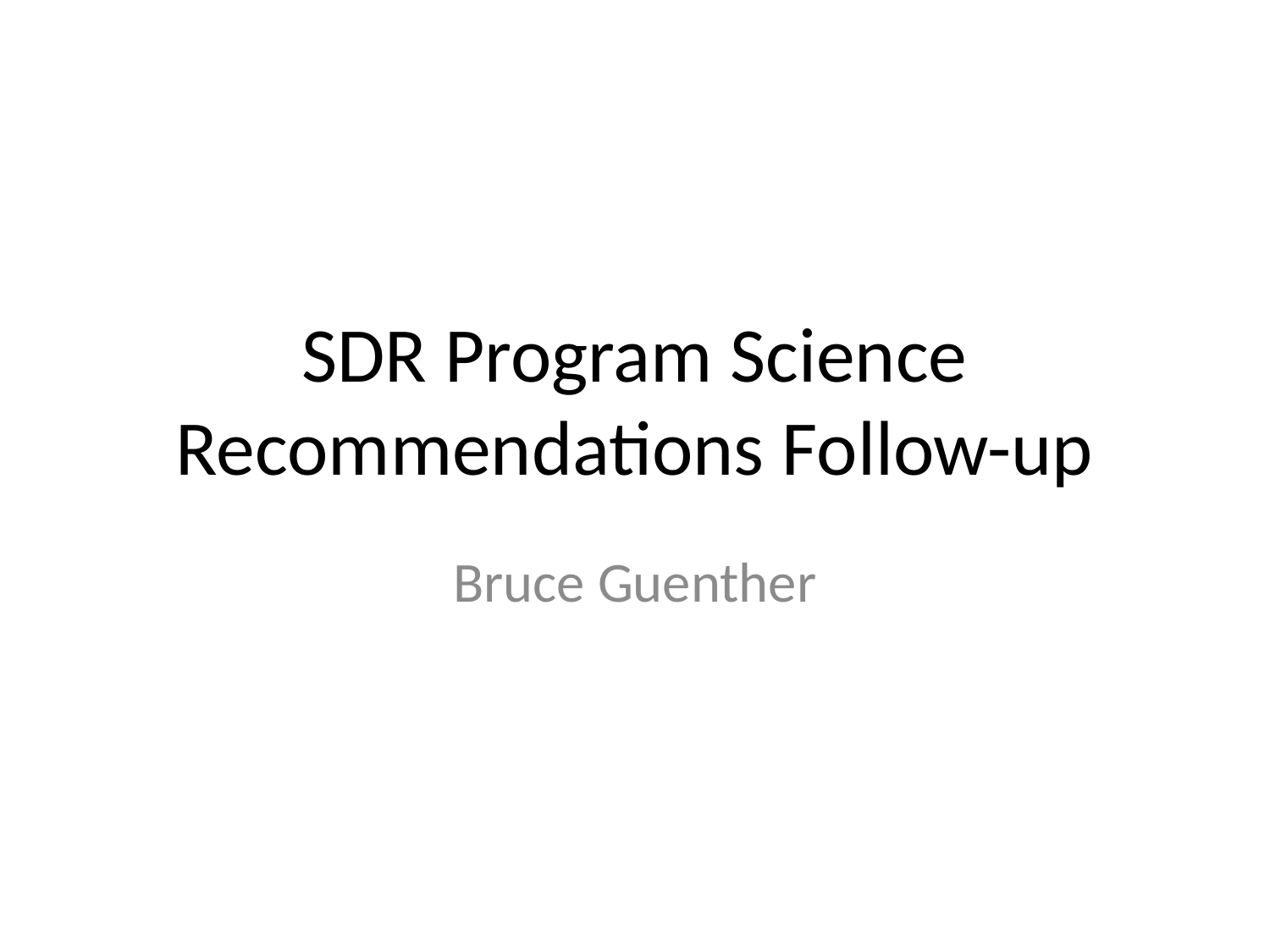

# SDR Program Science Recommendations Follow-up
Bruce Guenther